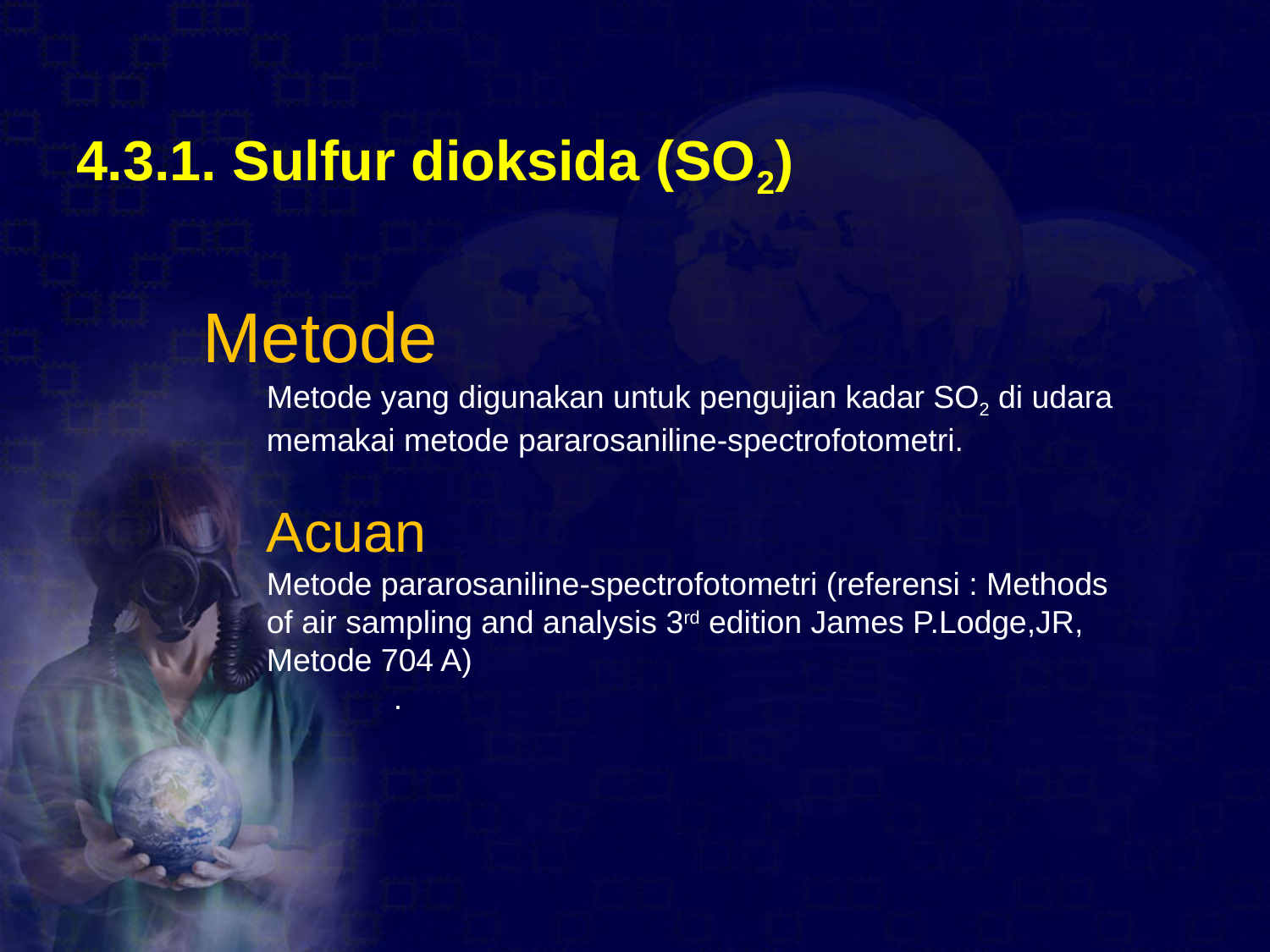

# 4.3.1. Sulfur dioksida (SO2)
Metode
Metode yang digunakan untuk pengujian kadar SO2 di udara memakai metode pararosaniline-spectrofotometri.

Acuan
Metode pararosaniline-spectrofotometri (referensi : Methods of air sampling and analysis 3rd edition James P.Lodge,JR, Metode 704 A)
 	.